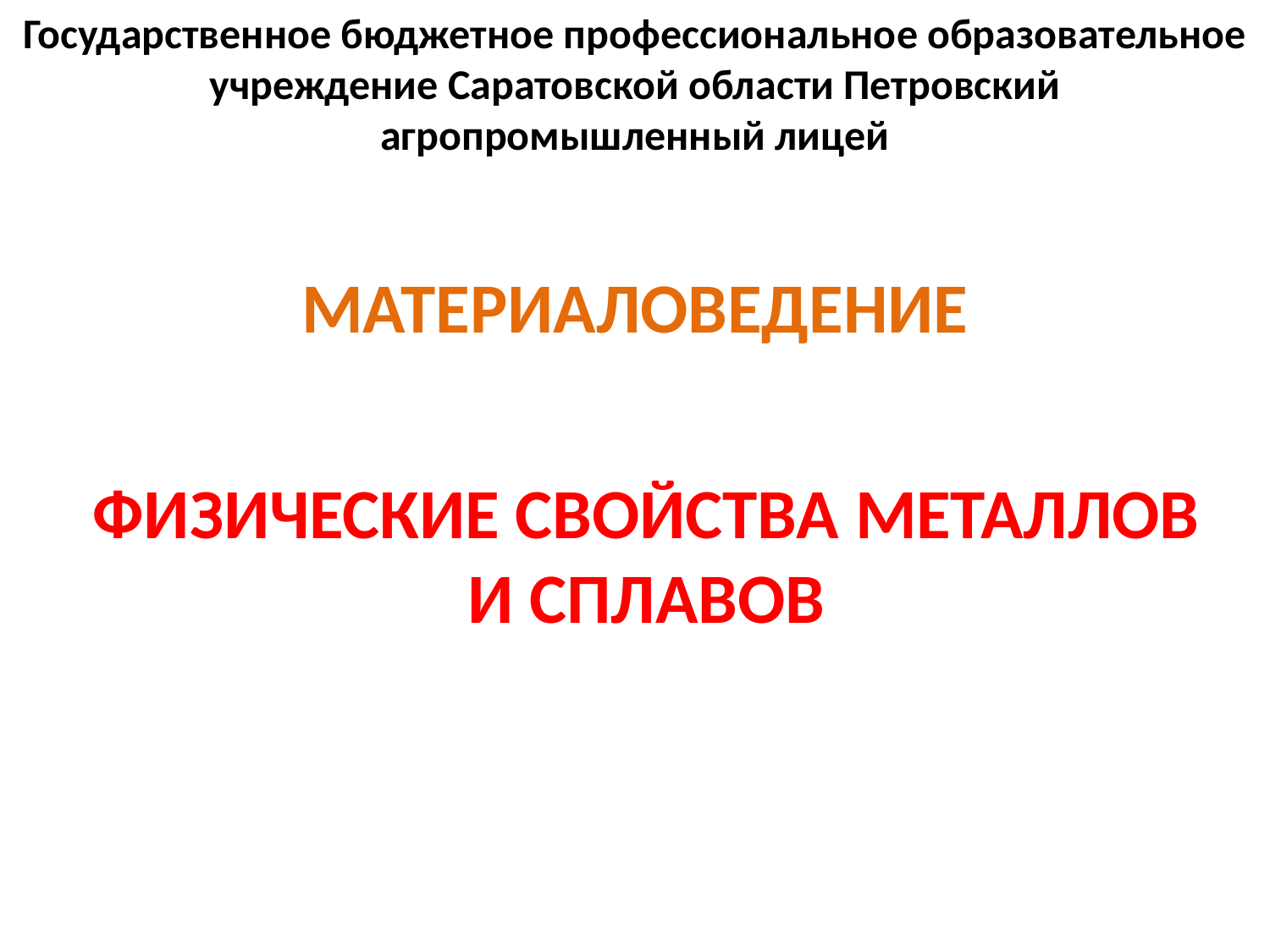

Государственное бюджетное профессиональное образовательное учреждение Саратовской области Петровский агропромышленный лицей
МАТЕРИАЛОВЕДЕНИЕ
ФИЗИЧЕСКИЕ СВОЙСТВА МЕТАЛЛОВ И СПЛАВОВ